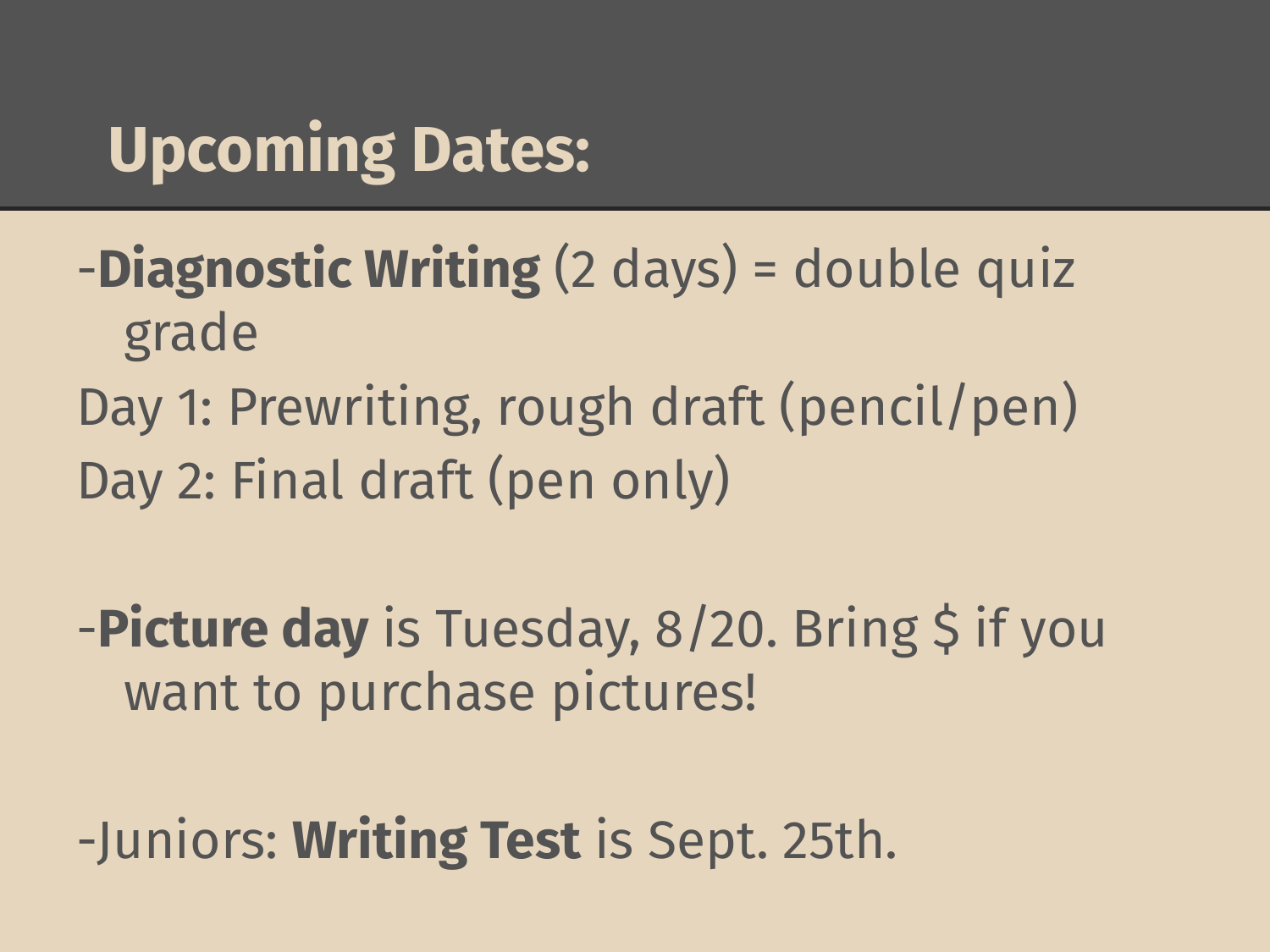

# Upcoming Dates:
-Diagnostic Writing (2 days) = double quiz grade
Day 1: Prewriting, rough draft (pencil/pen)
Day 2: Final draft (pen only)

-Picture day is Tuesday, 8/20. Bring $ if you want to purchase pictures!

-Juniors: Writing Test is Sept. 25th.